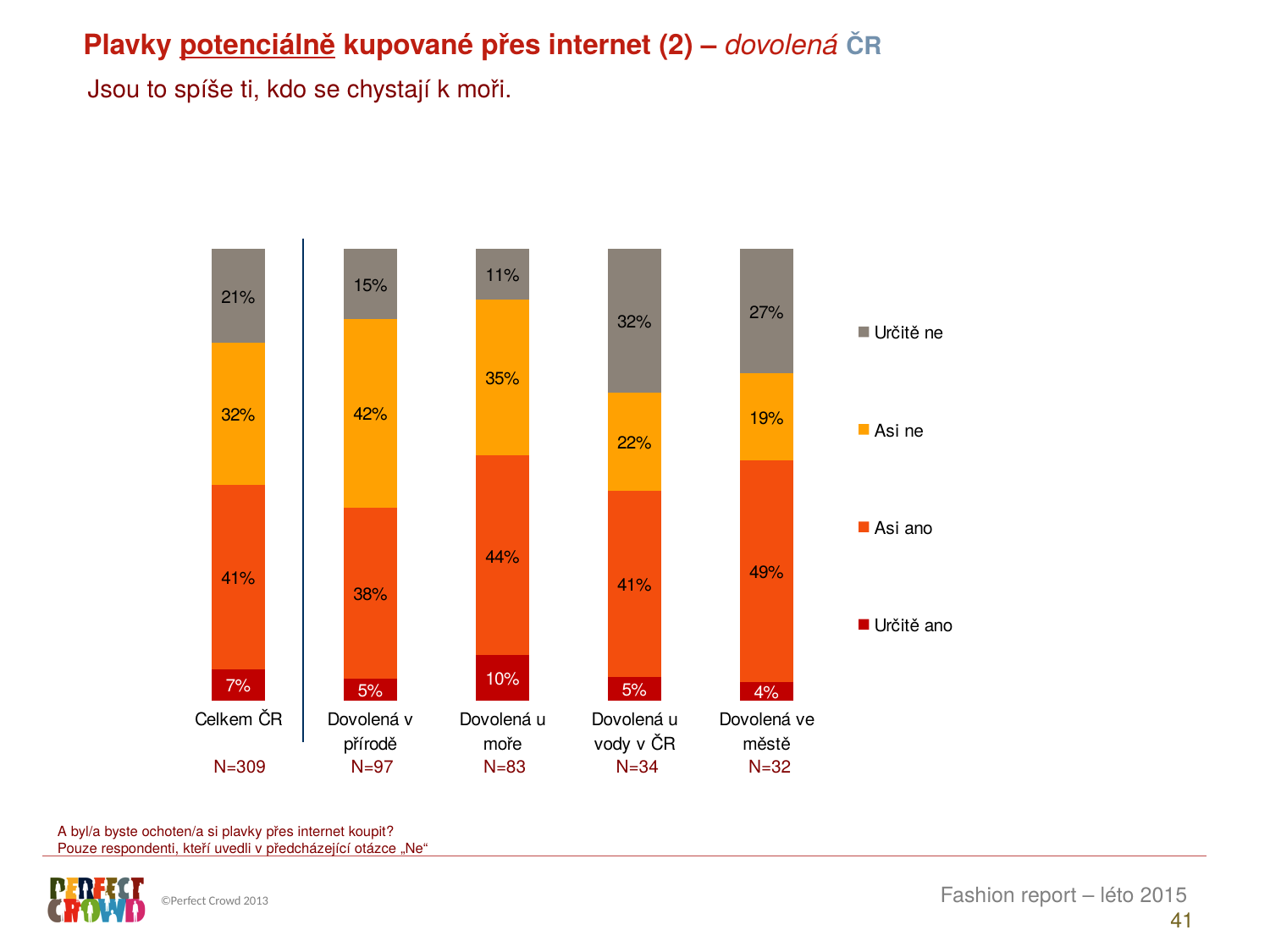

Plavky potenciálně kupované přes internet (2) – dovolená ČR
Jsou to spíše ti, kdo se chystají k moři.

### Chart

| Category | Určitě ano | Asi ano | Asi ne | Určitě ne |
|---|---|---|---|---|
| Celkem ČR | 6.926175297318005 | 40.78988103126423 | 31.53723358274611 | 20.746710088671655 |
| Dovolená v přírodě | 4.7947599830333765 | 37.93046607737159 | 41.832104523483274 | 15.442669416111759 |
| Dovolená u moře | 9.988089122834944 | 44.29595692762986 | 34.5478383949941 | 11.168115554541085 |
| Dovolená u vody v ČR | 5.240916728330049 | 41.15069428391 | 21.77330542085986 | 31.835083566900092 |
| Dovolená ve městě | 4.03597865870234 | 49.06931011420742 | 19.411412338013072 | 27.483298889077172 |
| N=309 | N=97 | N=83 | N=34 | N=32 |
| --- | --- | --- | --- | --- |
A byl/a byste ochoten/a si plavky přes internet koupit?
Pouze respondenti, kteří uvedli v předcházející otázce „Ne“